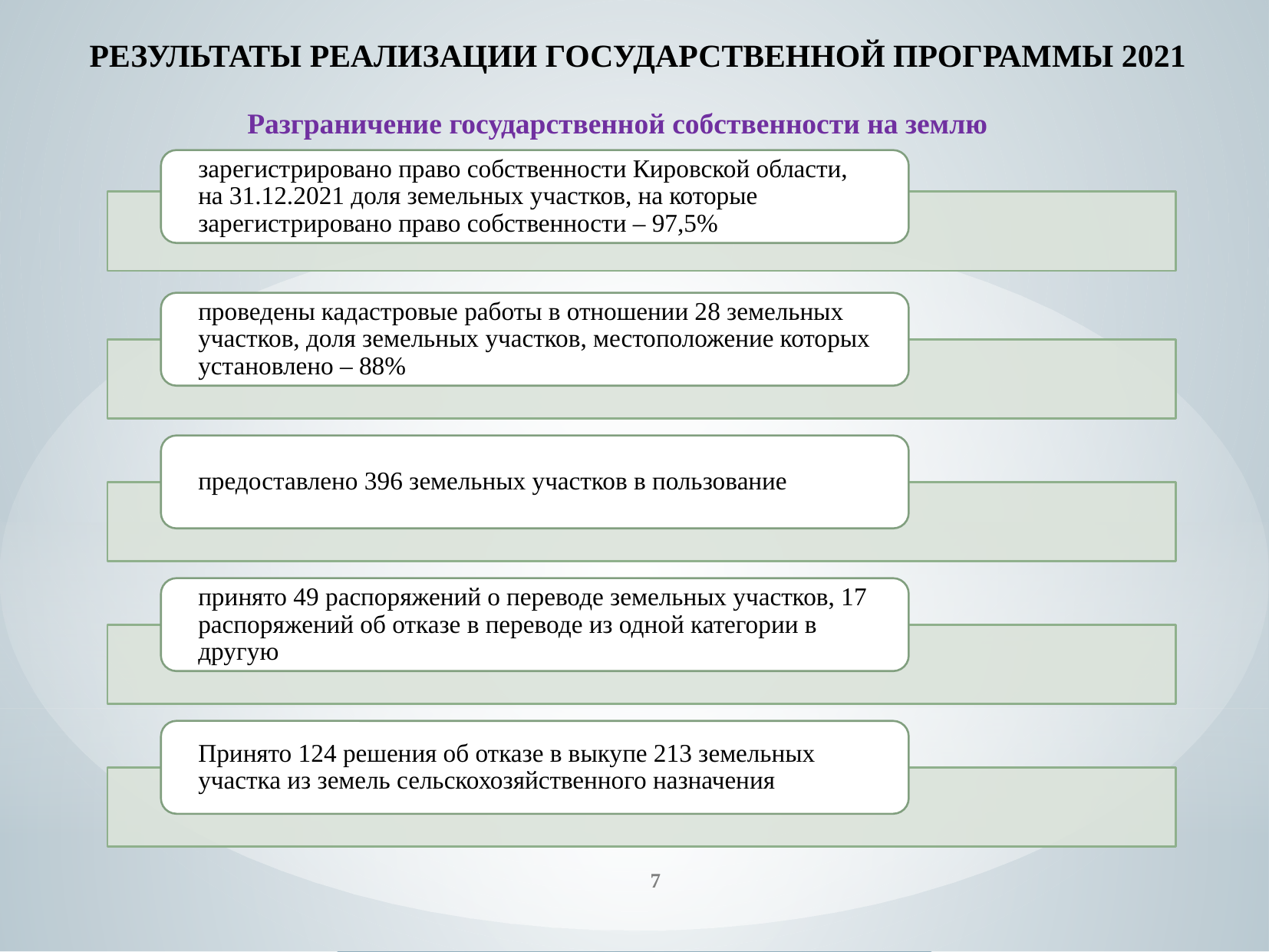

# РЕЗУЛЬТАТЫ РЕАЛИЗАЦИИ ГОСУДАРСТВЕННОЙ ПРОГРАММЫ 2021
Разграничение государственной собственности на землю

зарегистрировано право собственности Кировской области, на 31.12.2021 доля земельных участков, на которые зарегистрировано право собственности – 97,5%
проведены кадастровые работы в отношении 28 земельных участков, доля земельных участков, местоположение которых установлено – 88%

предоставлено 396 земельных участков в пользование
принято 49 распоряжений о переводе земельных участков, 17 распоряжений об отказе в переводе из одной категории в другую
Принято 124 решения об отказе в выкупе 213 земельных участка из земель сельскохозяйственного назначения
7